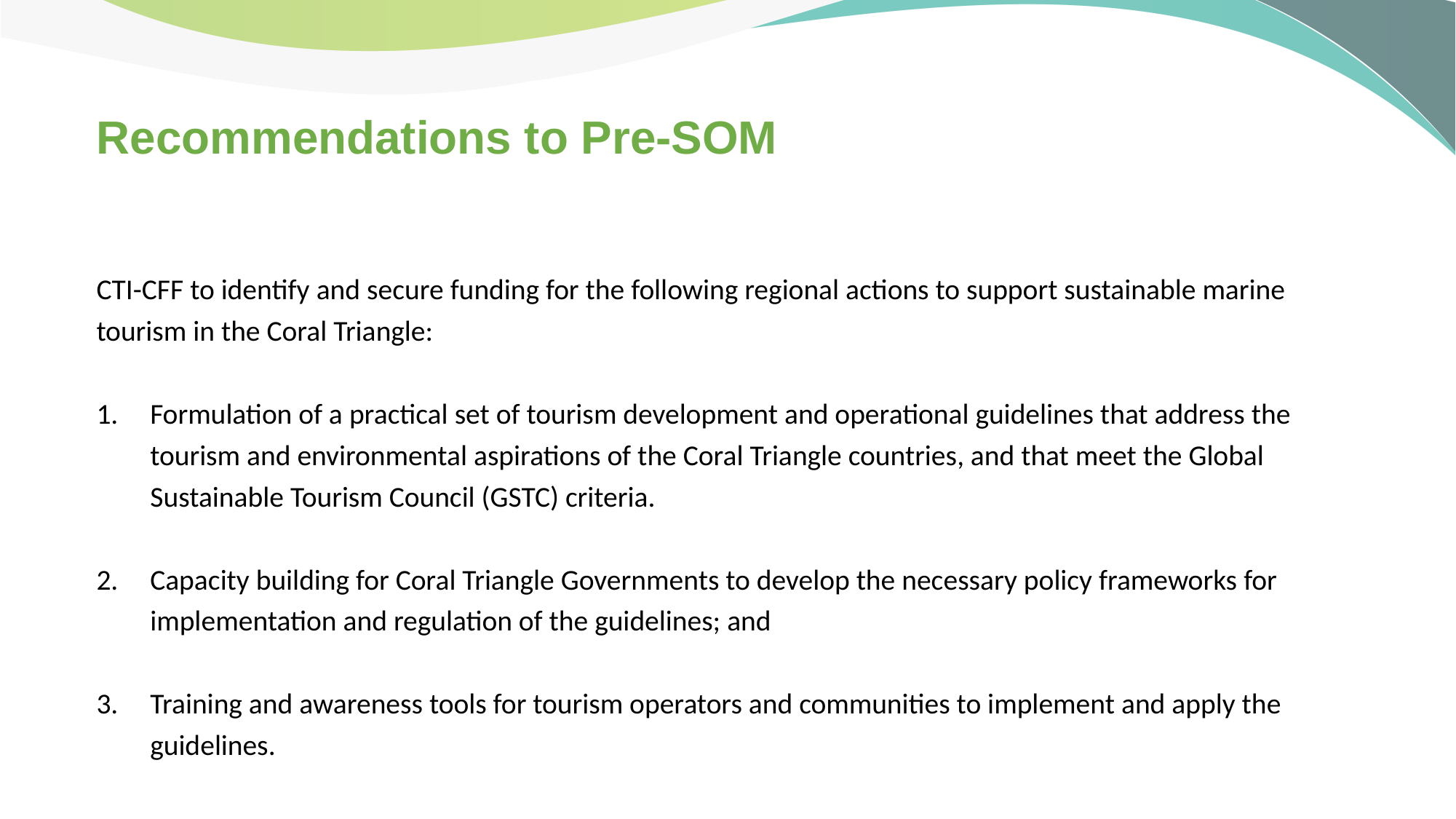

Recommendations to Pre-SOM

CTI-CFF to identify and secure funding for the following regional actions to support sustainable marine tourism in the Coral Triangle:

Formulation of a practical set of tourism development and operational guidelines that address the tourism and environmental aspirations of the Coral Triangle countries, and that meet the Global Sustainable Tourism Council (GSTC) criteria.

Capacity building for Coral Triangle Governments to develop the necessary policy frameworks for implementation and regulation of the guidelines; and

Training and awareness tools for tourism operators and communities to implement and apply the guidelines.